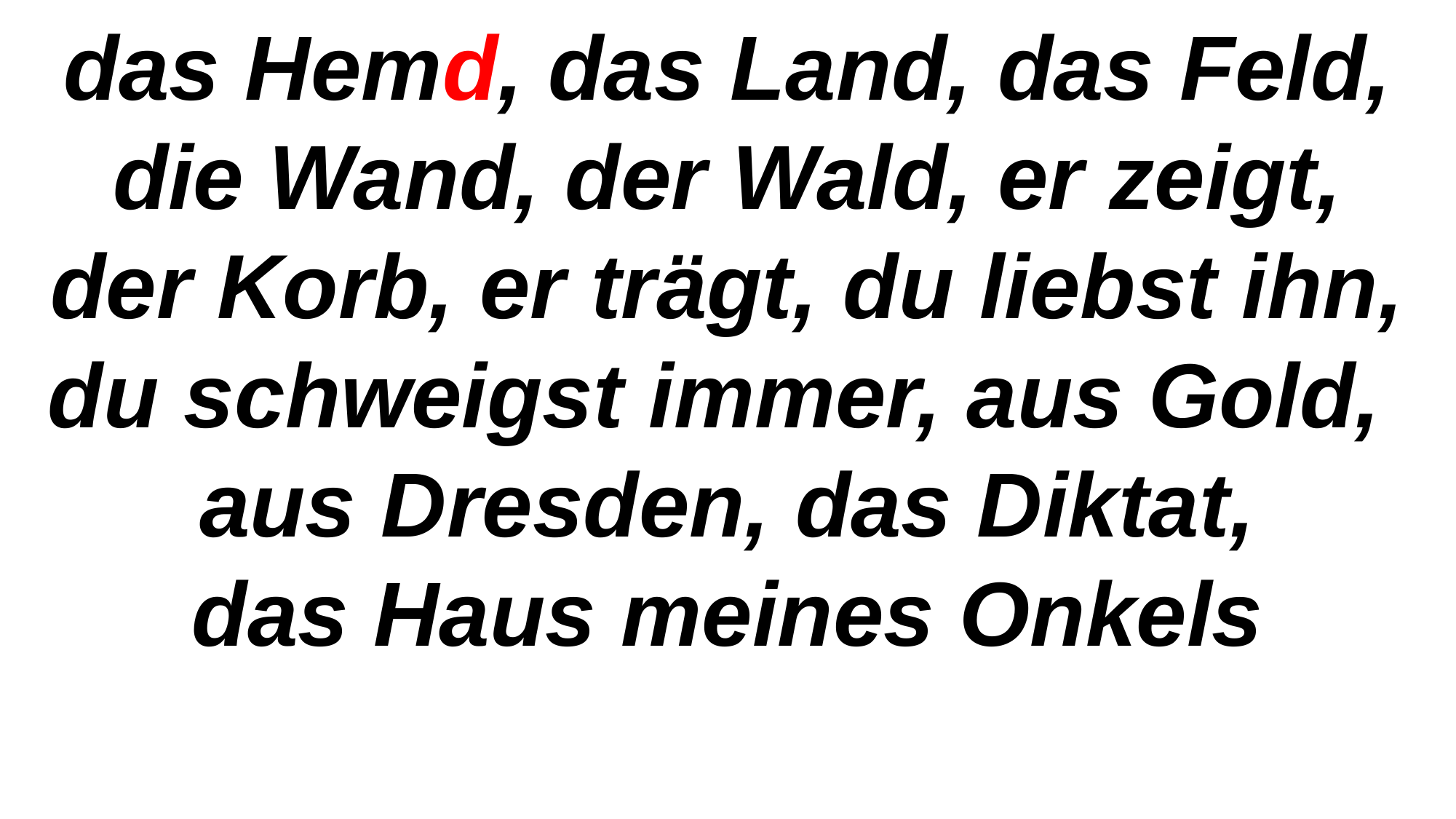

das Hemd, das Land, das Feld, die Wand, der Wald, er zeigt,
der Korb, er trägt, du liebst ihn, du schweigst immer, aus Gold,
aus Dresden, das Diktat,
das Haus meines Onkels